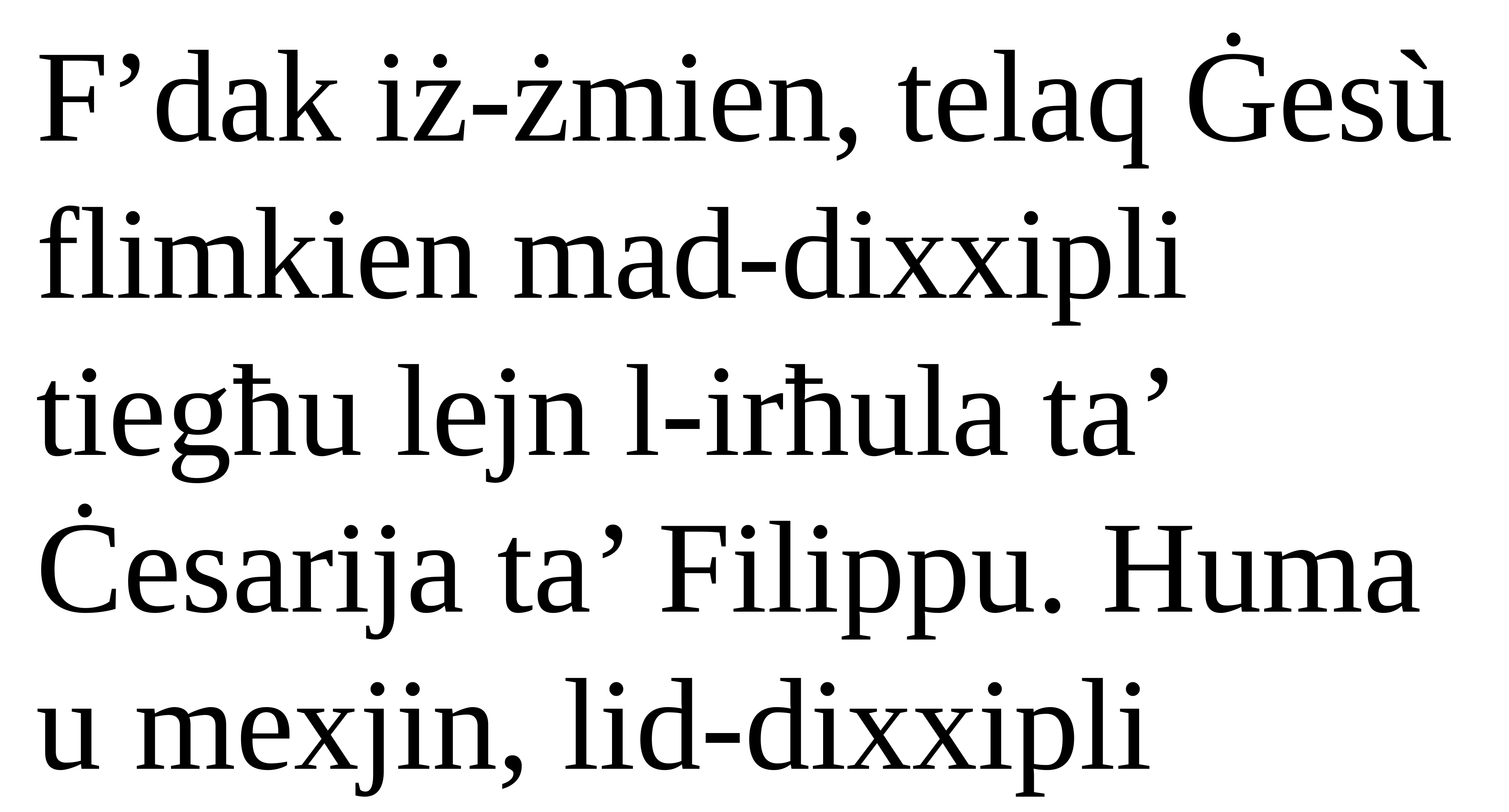

F’dak iż-żmien, telaq Ġesù flimkien mad-dixxipli tiegħu lejn l-irħula ta’ Ċesarija ta’ Filippu. Huma u mexjin, lid-dixxipli